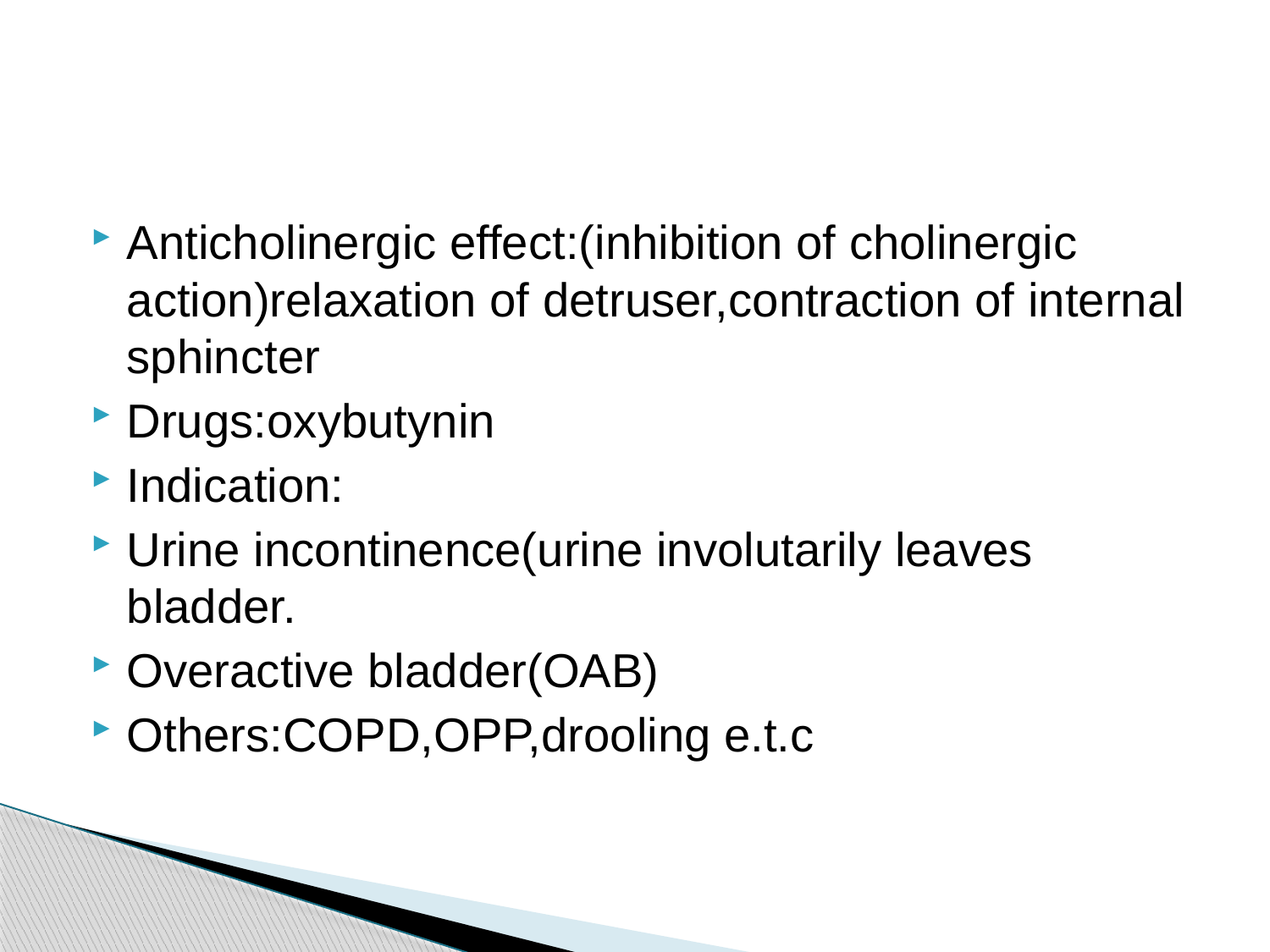

#
Anticholinergic effect:(inhibition of cholinergic action)relaxation of detruser,contraction of internal sphincter
Drugs:oxybutynin
Indication:
Urine incontinence(urine involutarily leaves bladder.
Overactive bladder(OAB)
Others:COPD,OPP,drooling e.t.c